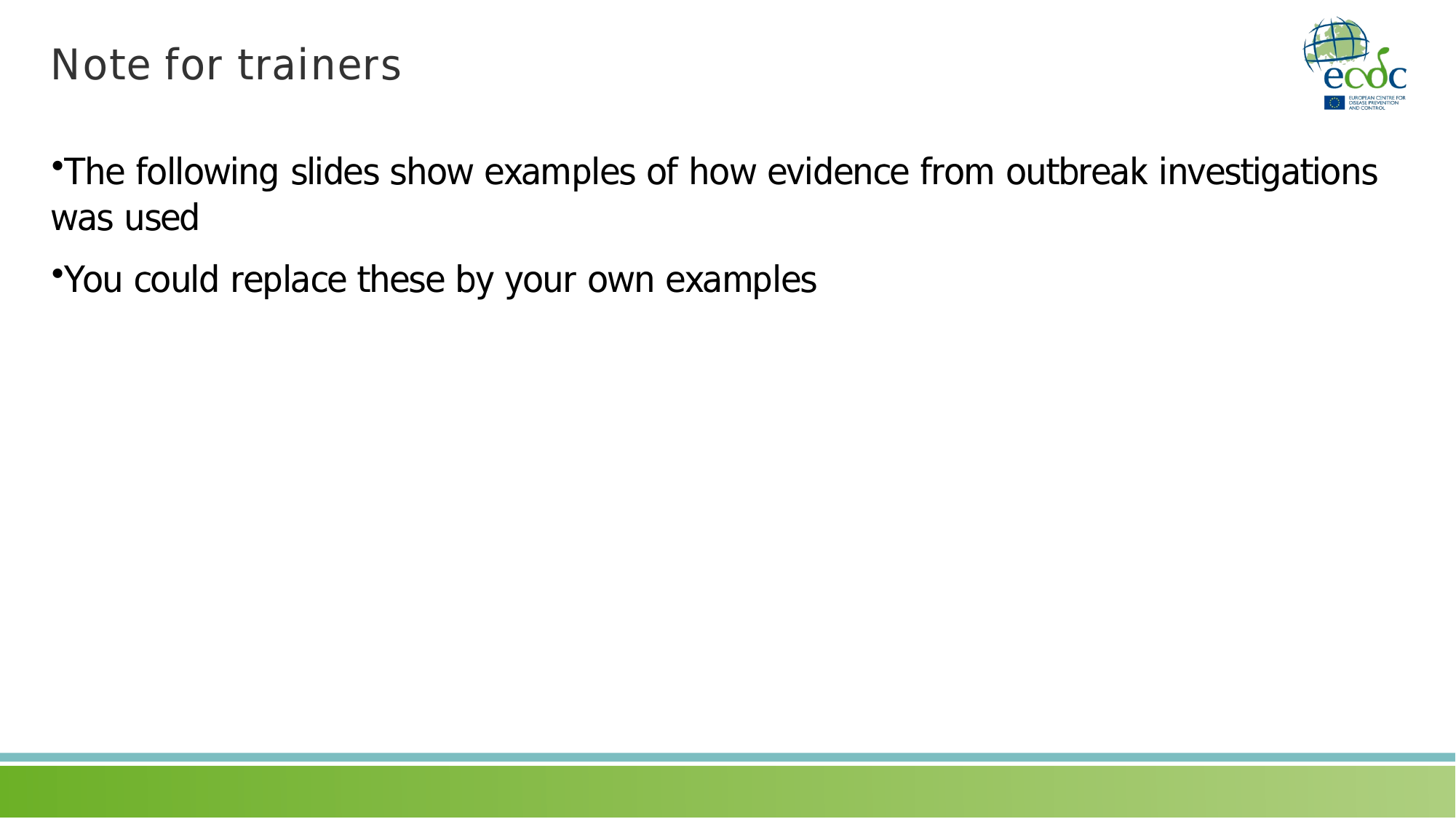

# Note for trainers
The following slides show examples of how evidence from outbreak investigations was used
You could replace these by your own examples